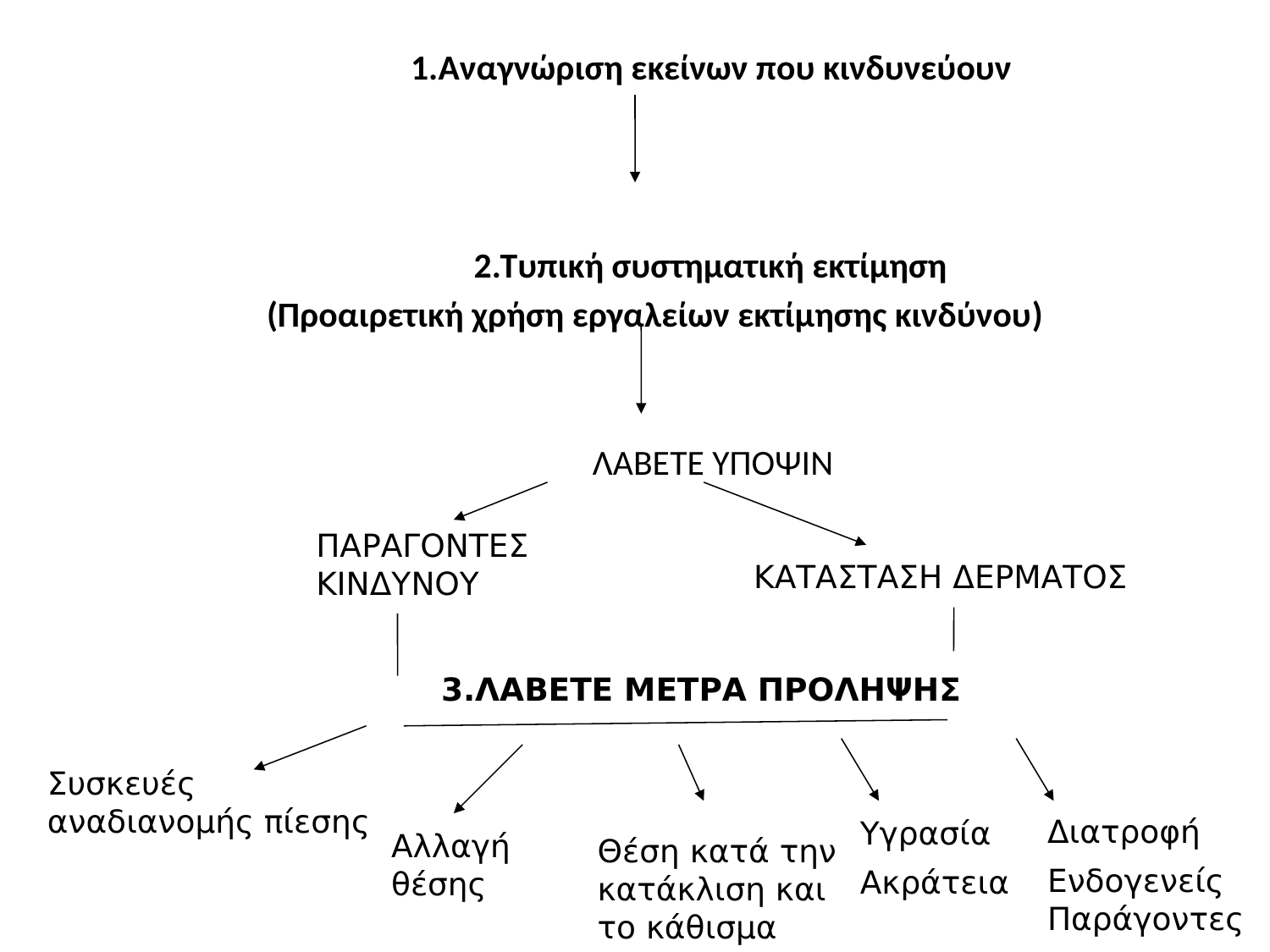

# 1.Αναγνώριση εκείνων που κινδυνεύουν

		      2.Τυπική συστηματική εκτίμηση
(Προαιρετική χρήση εργαλείων εκτίμησης κινδύνου)

			     ΛΑΒΕΤΕ ΥΠΟΨΙΝ

ΠΑΡΑΓΟΝΤΕΣ ΚΙΝΔΥΝΟΥ
ΚΑΤΑΣΤΑΣΗ ΔΕΡΜΑΤΟΣ

3.ΛΑΒΕΤΕ ΜΕΤΡΑ ΠΡΟΛΗΨΗΣ

Συσκευές αναδιανομής πίεσης
Διατροφή
Ενδογενείς Παράγοντες
Υγρασία
Ακράτεια

Αλλαγή θέσης
Θέση κατά την κατάκλιση και το κάθισμα